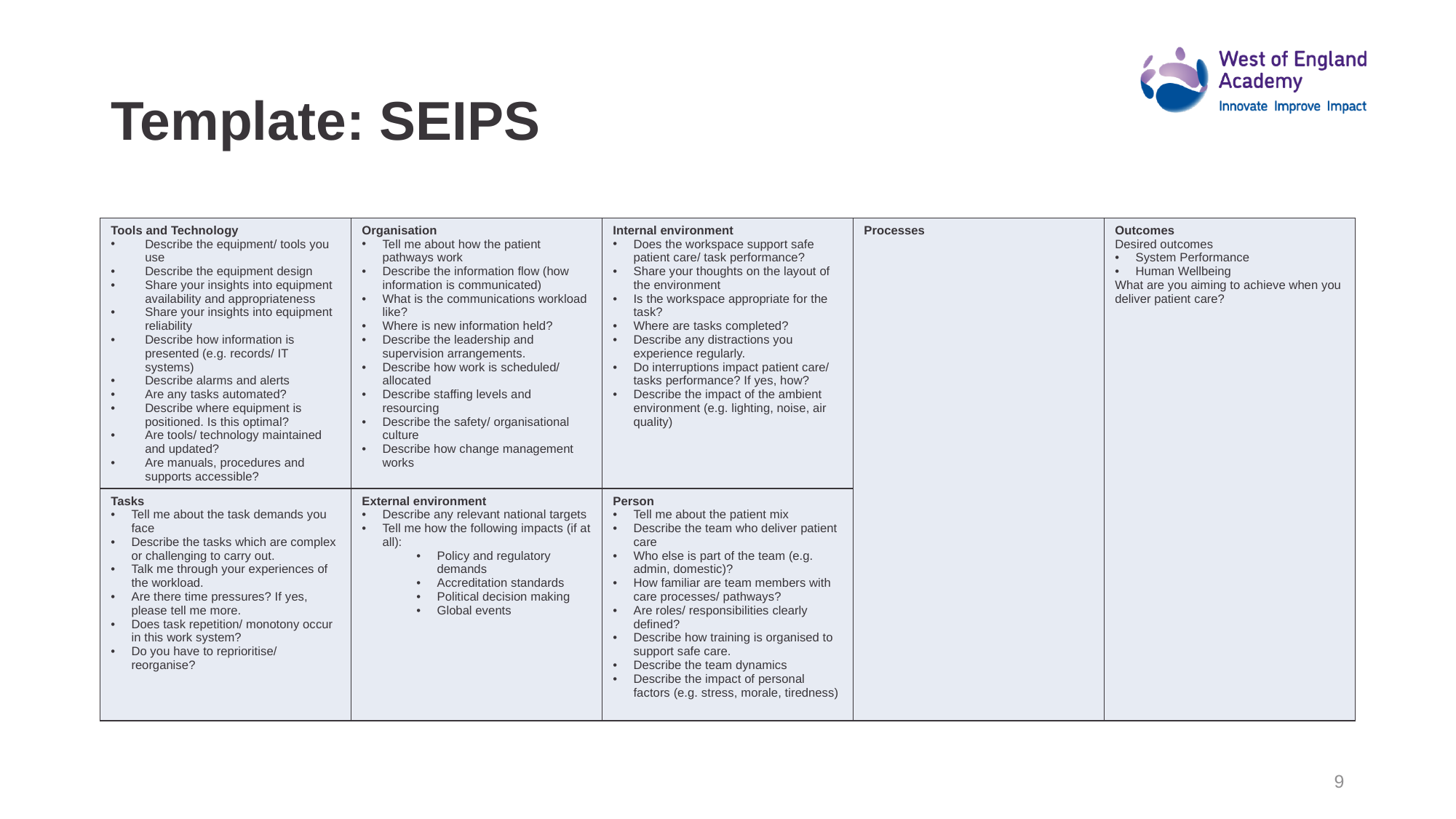

# Template: SEIPS
| Tools and Technology Describe the equipment/ tools you use Describe the equipment design Share your insights into equipment availability and appropriateness Share your insights into equipment reliability Describe how information is presented (e.g. records/ IT systems) Describe alarms and alerts Are any tasks automated? Describe where equipment is positioned. Is this optimal? Are tools/ technology maintained and updated? Are manuals, procedures and supports accessible? | Organisation Tell me about how the patient pathways work Describe the information flow (how information is communicated) What is the communications workload like? Where is new information held? Describe the leadership and supervision arrangements. Describe how work is scheduled/ allocated Describe staffing levels and resourcing Describe the safety/ organisational culture Describe how change management works | Internal environment Does the workspace support safe patient care/ task performance? Share your thoughts on the layout of the environment Is the workspace appropriate for the task? Where are tasks completed? Describe any distractions you experience regularly. Do interruptions impact patient care/ tasks performance? If yes, how? Describe the impact of the ambient environment (e.g. lighting, noise, air quality) | Processes | Outcomes Desired outcomes System Performance Human Wellbeing What are you aiming to achieve when you deliver patient care? |
| --- | --- | --- | --- | --- |
| Tasks Tell me about the task demands you face Describe the tasks which are complex or challenging to carry out. Talk me through your experiences of the workload. Are there time pressures? If yes, please tell me more. Does task repetition/ monotony occur in this work system? Do you have to reprioritise/ reorganise? | External environment Describe any relevant national targets Tell me how the following impacts (if at all): Policy and regulatory demands Accreditation standards Political decision making Global events | Person Tell me about the patient mix Describe the team who deliver patient care Who else is part of the team (e.g. admin, domestic)? How familiar are team members with care processes/ pathways? Are roles/ responsibilities clearly defined? Describe how training is organised to support safe care. Describe the team dynamics Describe the impact of personal factors (e.g. stress, morale, tiredness) |  |  |
9